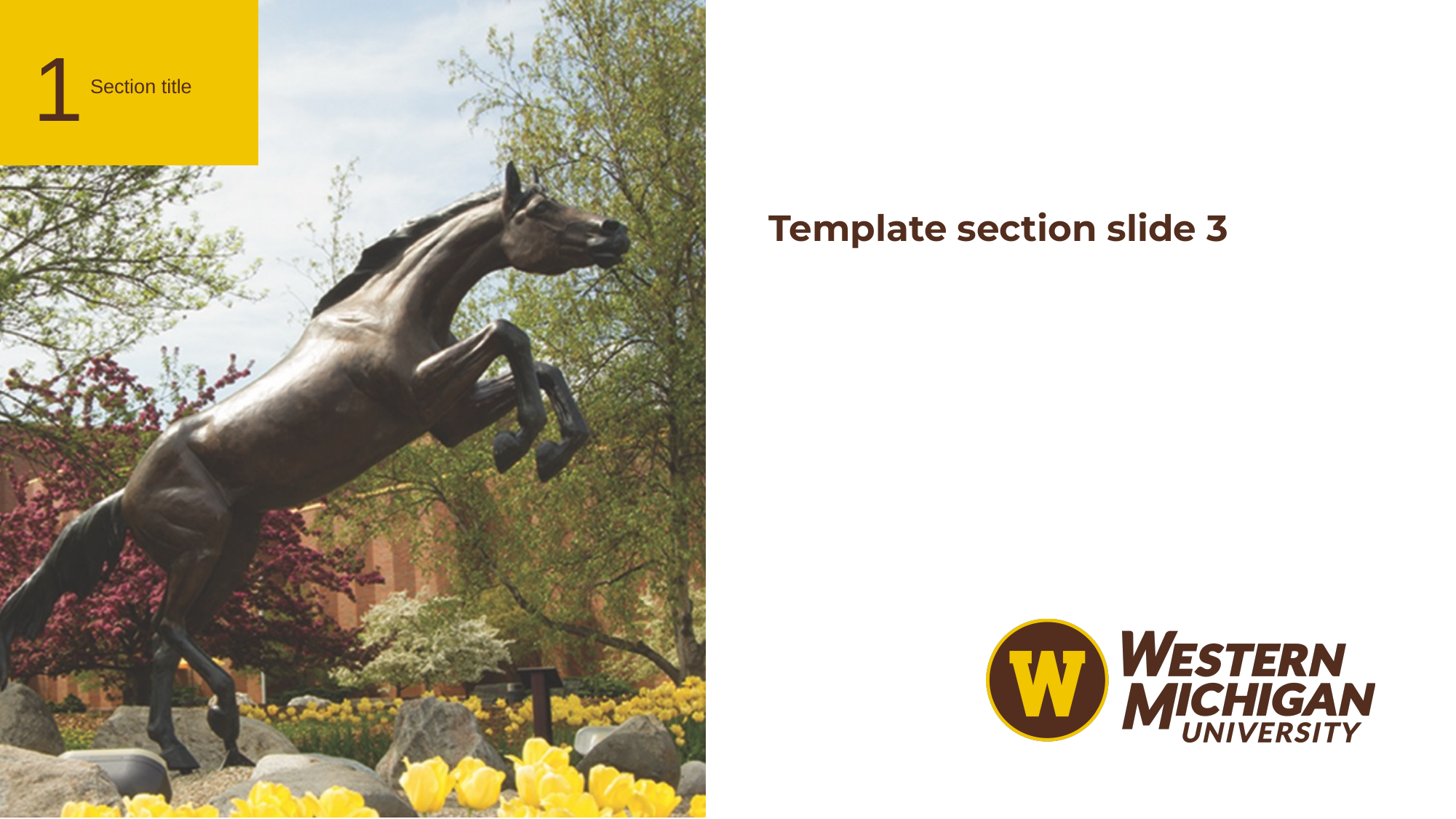

1
Section title
Template section slide 3